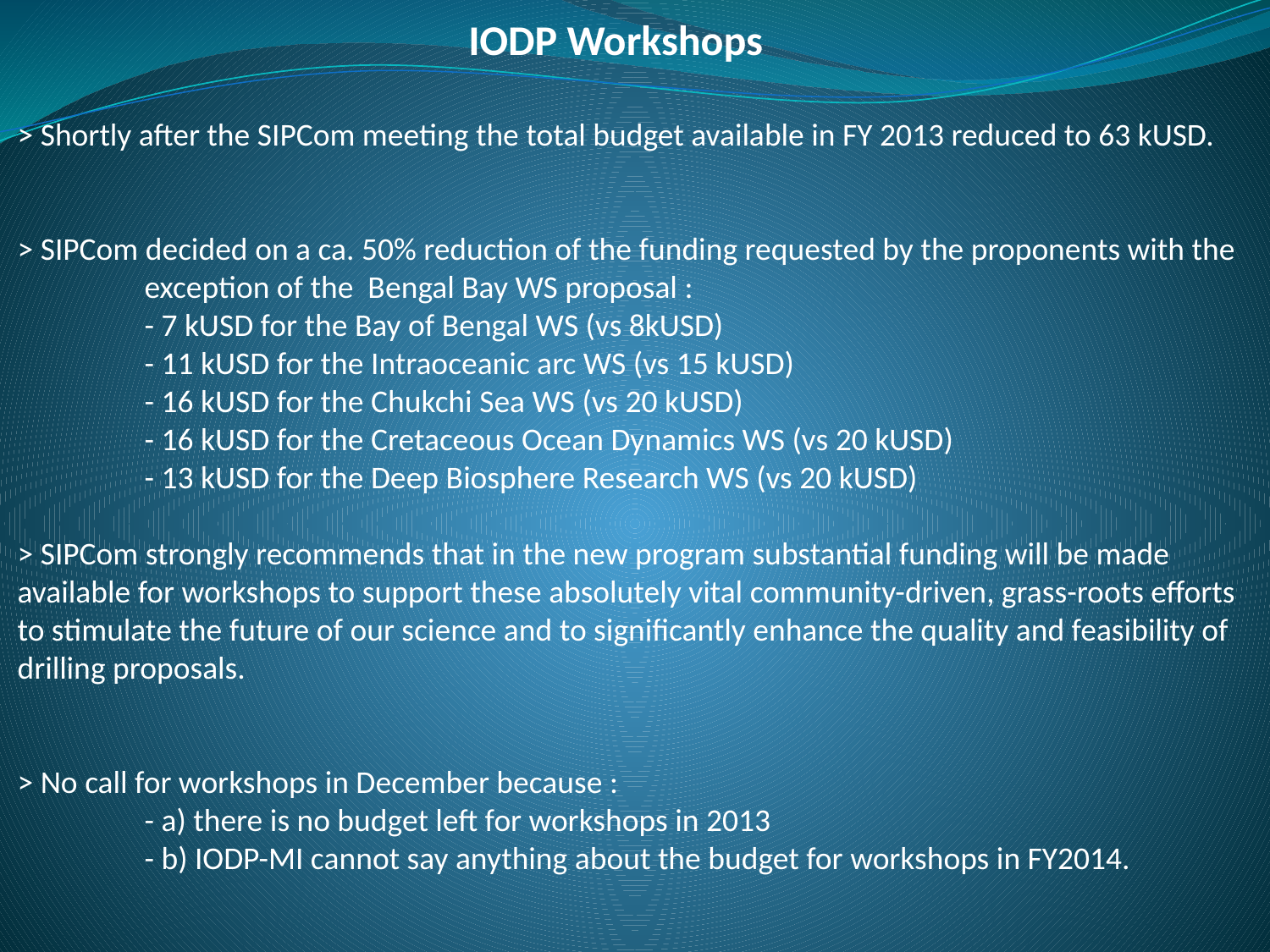

IODP Workshops
> Shortly after the SIPCom meeting the total budget available in FY 2013 reduced to 63 kUSD.

> SIPCom decided on a ca. 50% reduction of the funding requested by the proponents with the 	exception of the  Bengal Bay WS proposal :
	- 7 kUSD for the Bay of Bengal WS (vs 8kUSD)
	- 11 kUSD for the Intraoceanic arc WS (vs 15 kUSD)
	- 16 kUSD for the Chukchi Sea WS (vs 20 kUSD)
	- 16 kUSD for the Cretaceous Ocean Dynamics WS (vs 20 kUSD)
	- 13 kUSD for the Deep Biosphere Research WS (vs 20 kUSD)

> SIPCom strongly recommends that in the new program substantial funding will be made available for workshops to support these absolutely vital community-driven, grass-roots efforts to stimulate the future of our science and to significantly enhance the quality and feasibility of drilling proposals.

> No call for workshops in December because :
	- a) there is no budget left for workshops in 2013
	- b) IODP-MI cannot say anything about the budget for workshops in FY2014.